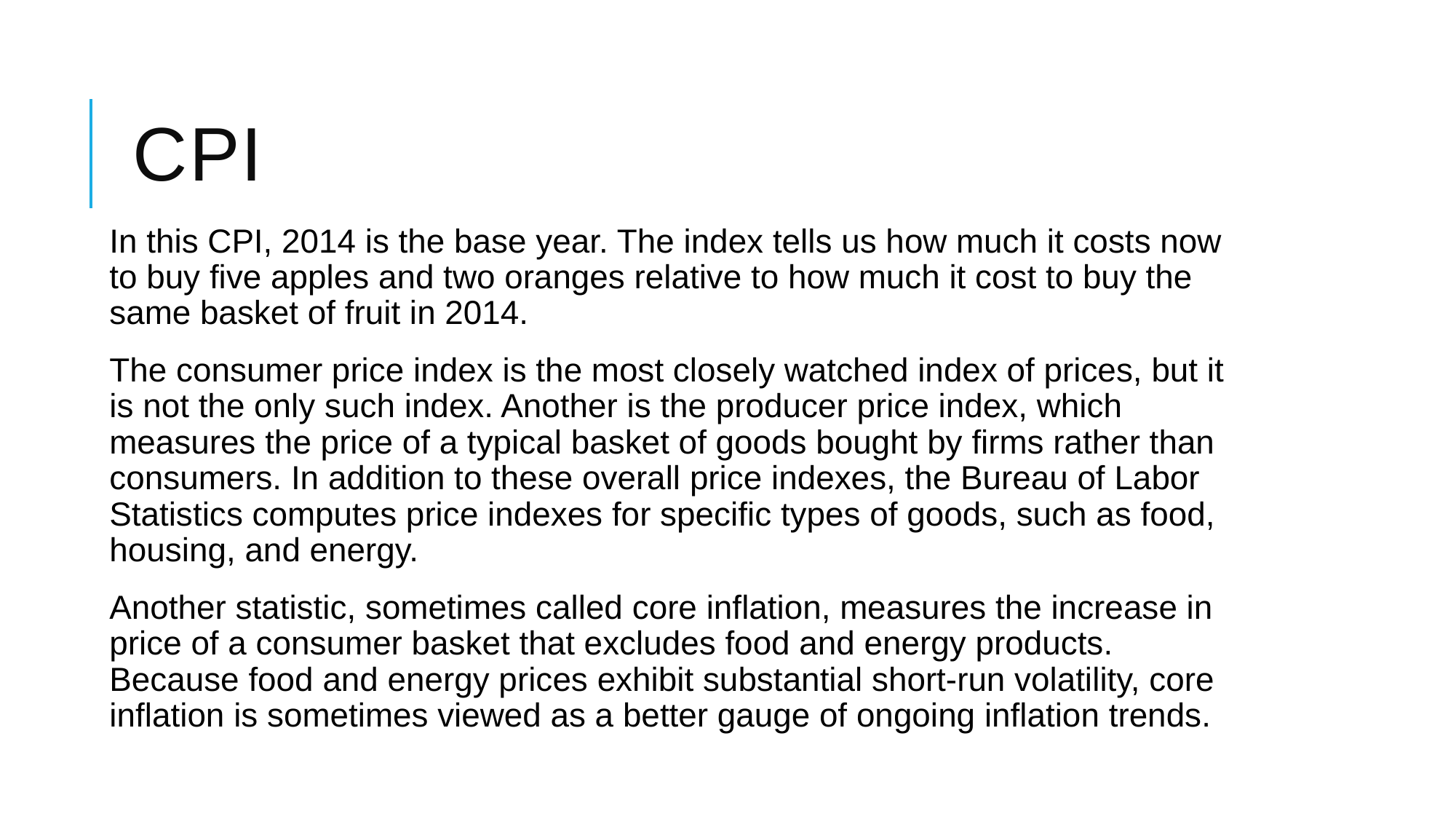

# CPI
In this CPI, 2014 is the base year. The index tells us how much it costs now to buy five apples and two oranges relative to how much it cost to buy the same basket of fruit in 2014.
The consumer price index is the most closely watched index of prices, but it is not the only such index. Another is the producer price index, which measures the price of a typical basket of goods bought by firms rather than consumers. In addition to these overall price indexes, the Bureau of Labor Statistics computes price indexes for specific types of goods, such as food, housing, and energy.
Another statistic, sometimes called core inflation, measures the increase in price of a consumer basket that excludes food and energy products. Because food and energy prices exhibit substantial short-run volatility, core inflation is sometimes viewed as a better gauge of ongoing inflation trends.